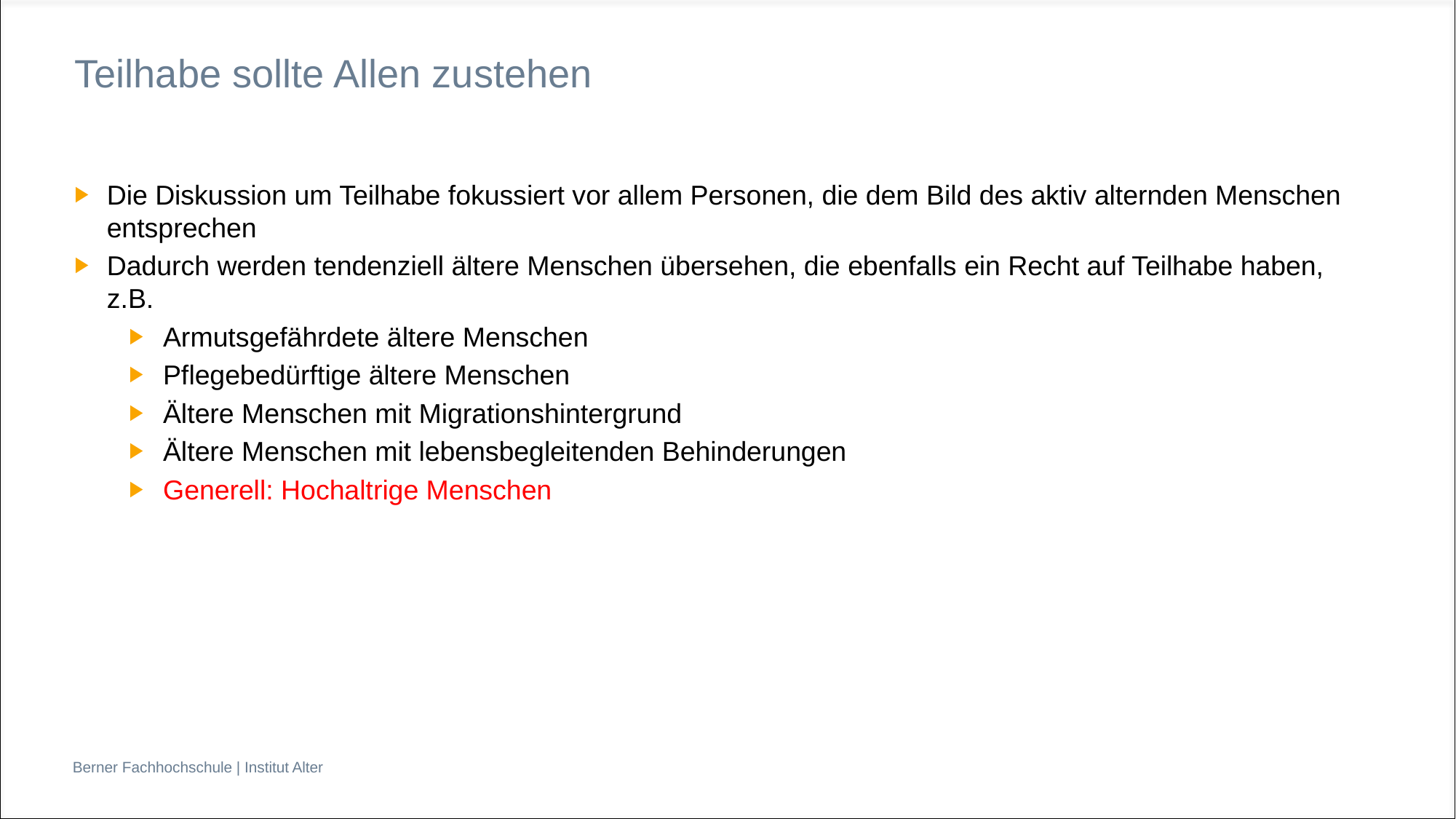

# Teilhabe sollte Allen zustehen
Die Diskussion um Teilhabe fokussiert vor allem Personen, die dem Bild des aktiv alternden Menschen entsprechen
Dadurch werden tendenziell ältere Menschen übersehen, die ebenfalls ein Recht auf Teilhabe haben, z.B.
Armutsgefährdete ältere Menschen
Pflegebedürftige ältere Menschen
Ältere Menschen mit Migrationshintergrund
Ältere Menschen mit lebensbegleitenden Behinderungen
Generell: Hochaltrige Menschen